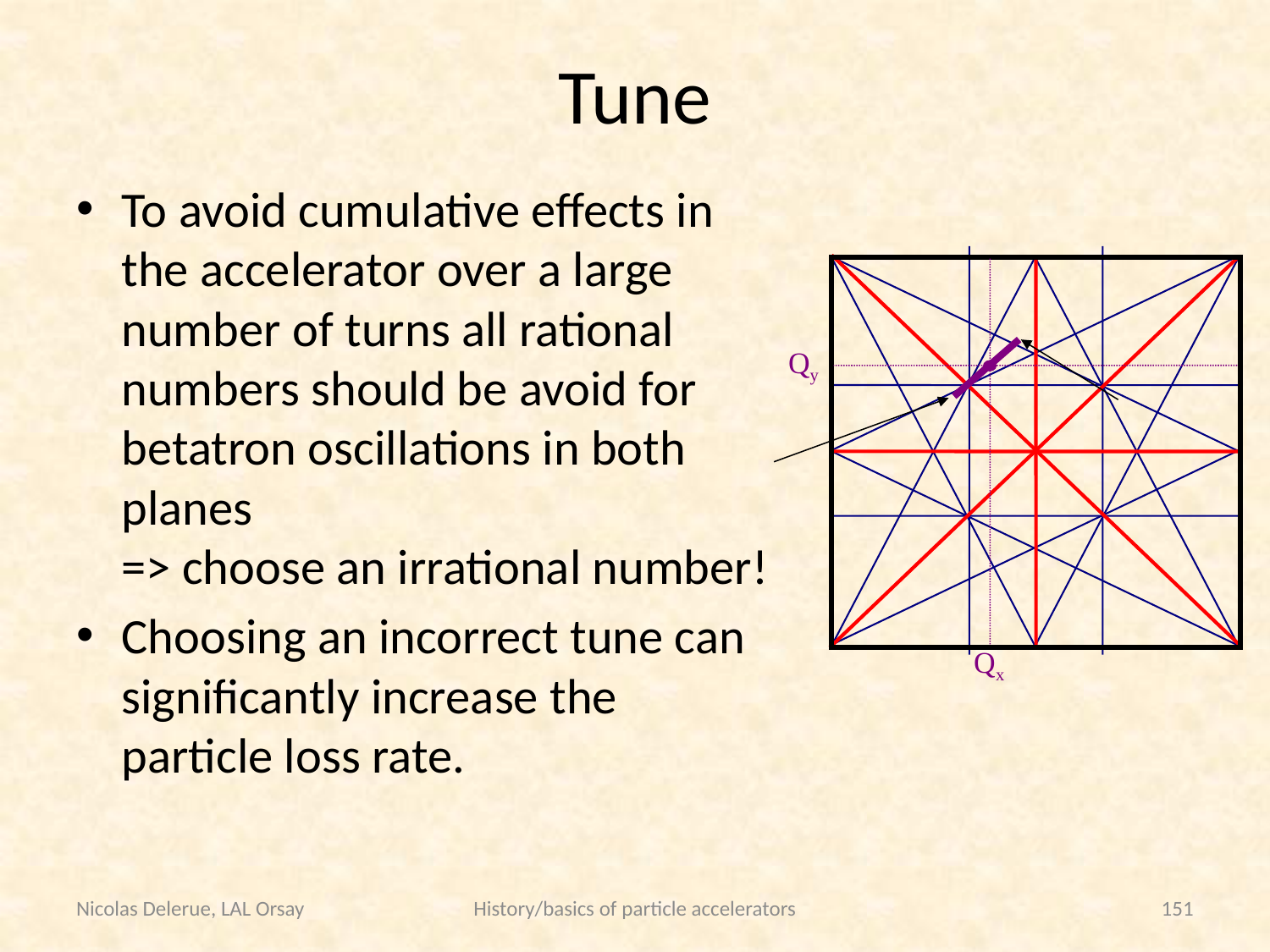

# Tune
To avoid cumulative effects in the accelerator over a large number of turns all rational numbers should be avoid for betatron oscillations in both planes
=> choose an irrational number!
Choosing an incorrect tune can significantly increase the particle loss rate.

Qy

Qx

Nicolas Delerue, LAL Orsay
History/basics of particle accelerators
151